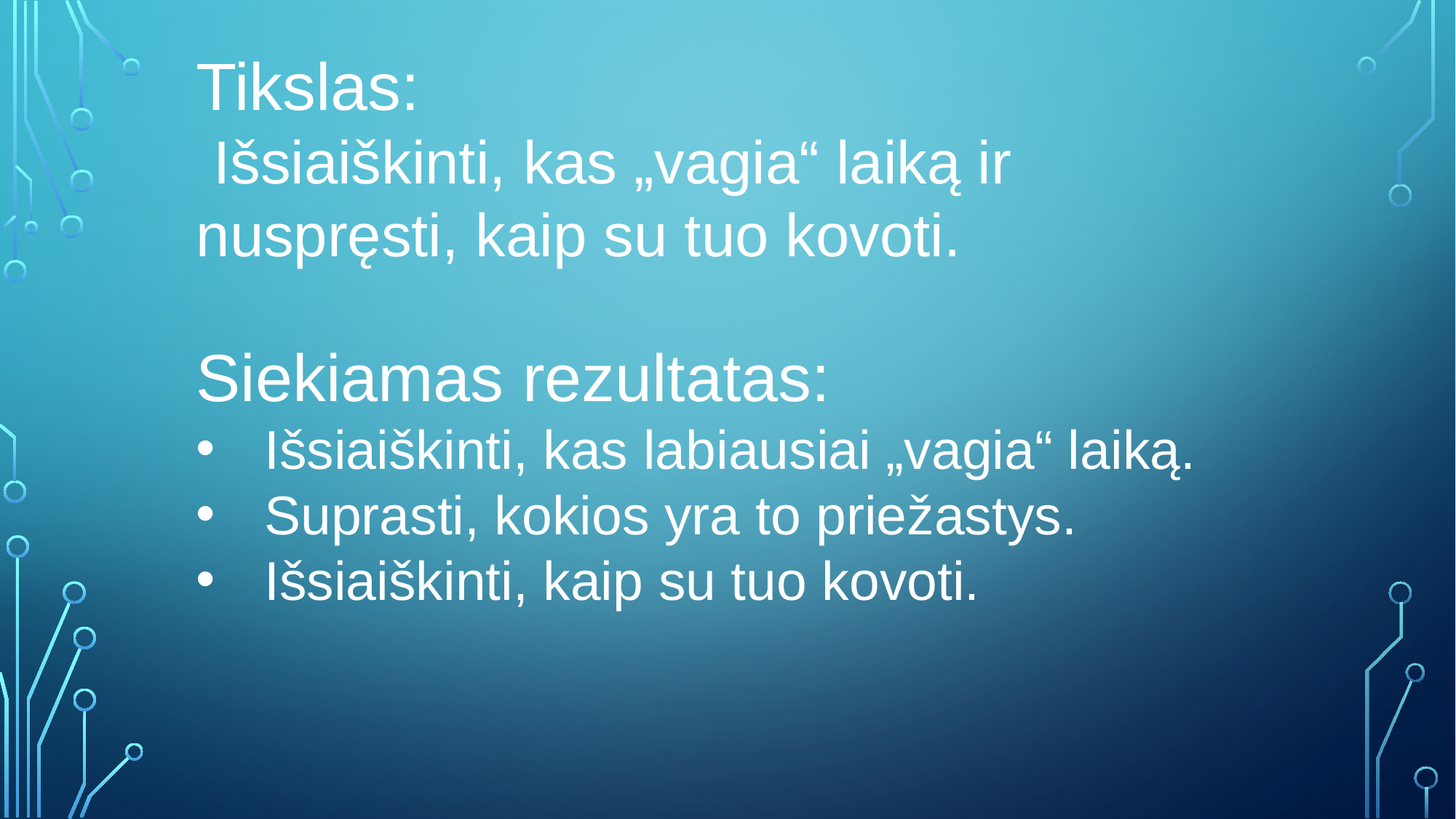

Tikslas:
 Išsiaiškinti, kas „vagia“ laiką ir nuspręsti, kaip su tuo kovoti.

Siekiamas rezultatas:
Išsiaiškinti, kas labiausiai „vagia“ laiką.
Suprasti, kokios yra to priežastys.
Išsiaiškinti, kaip su tuo kovoti.